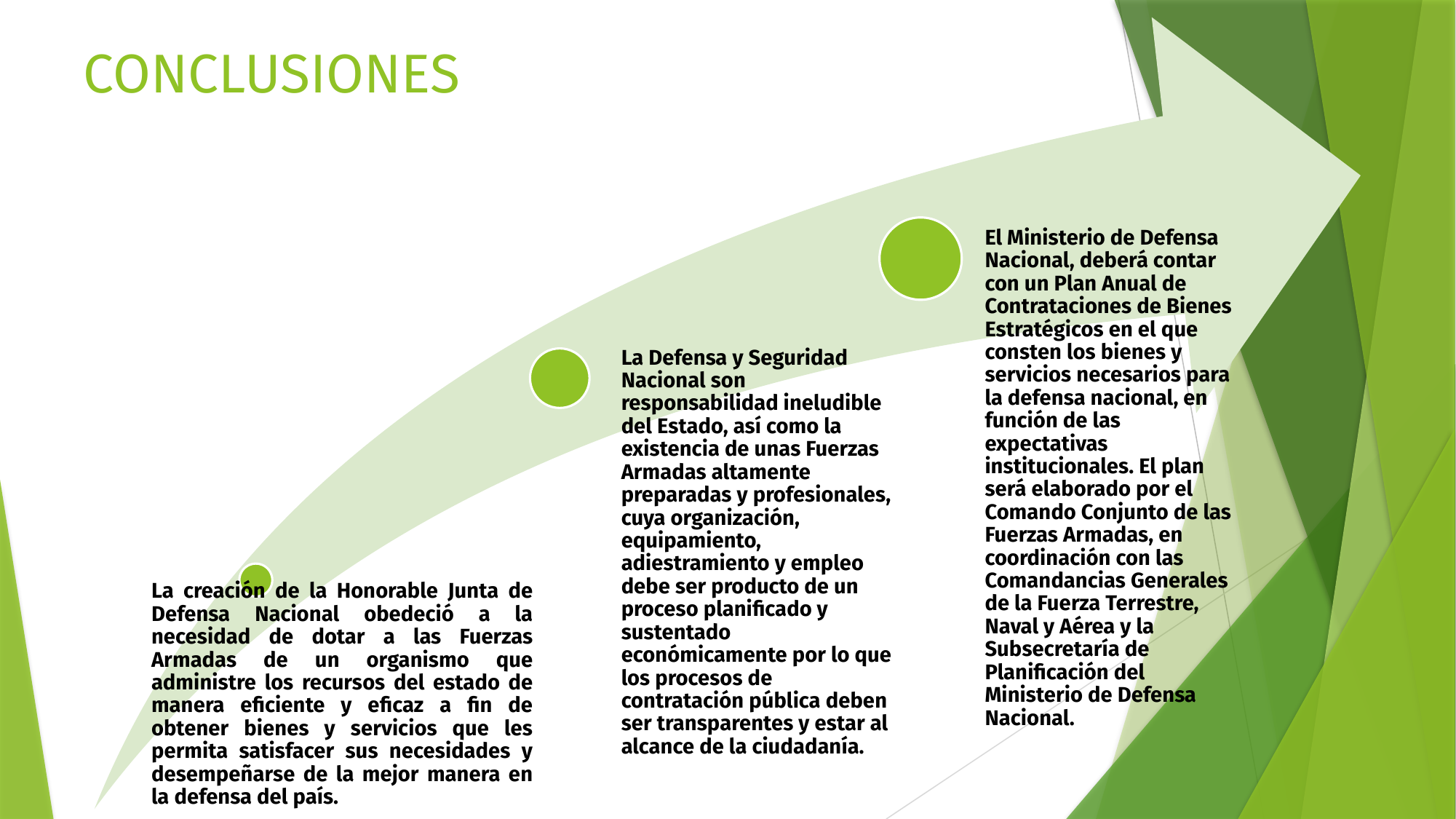

La creación de la Honorable Junta de Defensa Nacional obedeció a la necesidad de dotar a las Fuerzas Armadas de un organismo que administre los recursos del estado de manera eficiente y eficaz a fin de obtener bienes y servicios que les permita satisfacer sus necesidades y desempeñarse de la mejor manera en la defensa del país.
La Defensa y Seguridad Nacional son responsabilidad ineludible del Estado, así como la existencia de unas Fuerzas Armadas altamente preparadas y profesionales, cuya organización, equipamiento, adiestramiento y empleo debe ser producto de un proceso planificado y sustentado económicamente por lo que los procesos de contratación pública deben ser transparentes y estar al alcance de la ciudadanía.
El Ministerio de Defensa Nacional, deberá contar con un Plan Anual de Contrataciones de Bienes Estratégicos en el que consten los bienes y servicios necesarios para la defensa nacional, en función de las expectativas institucionales. El plan será elaborado por el Comando Conjunto de las Fuerzas Armadas, en coordinación con las Comandancias Generales de la Fuerza Terrestre, Naval y Aérea y la Subsecretaría de Planificación del Ministerio de Defensa Nacional.
# CONCLUSIONES